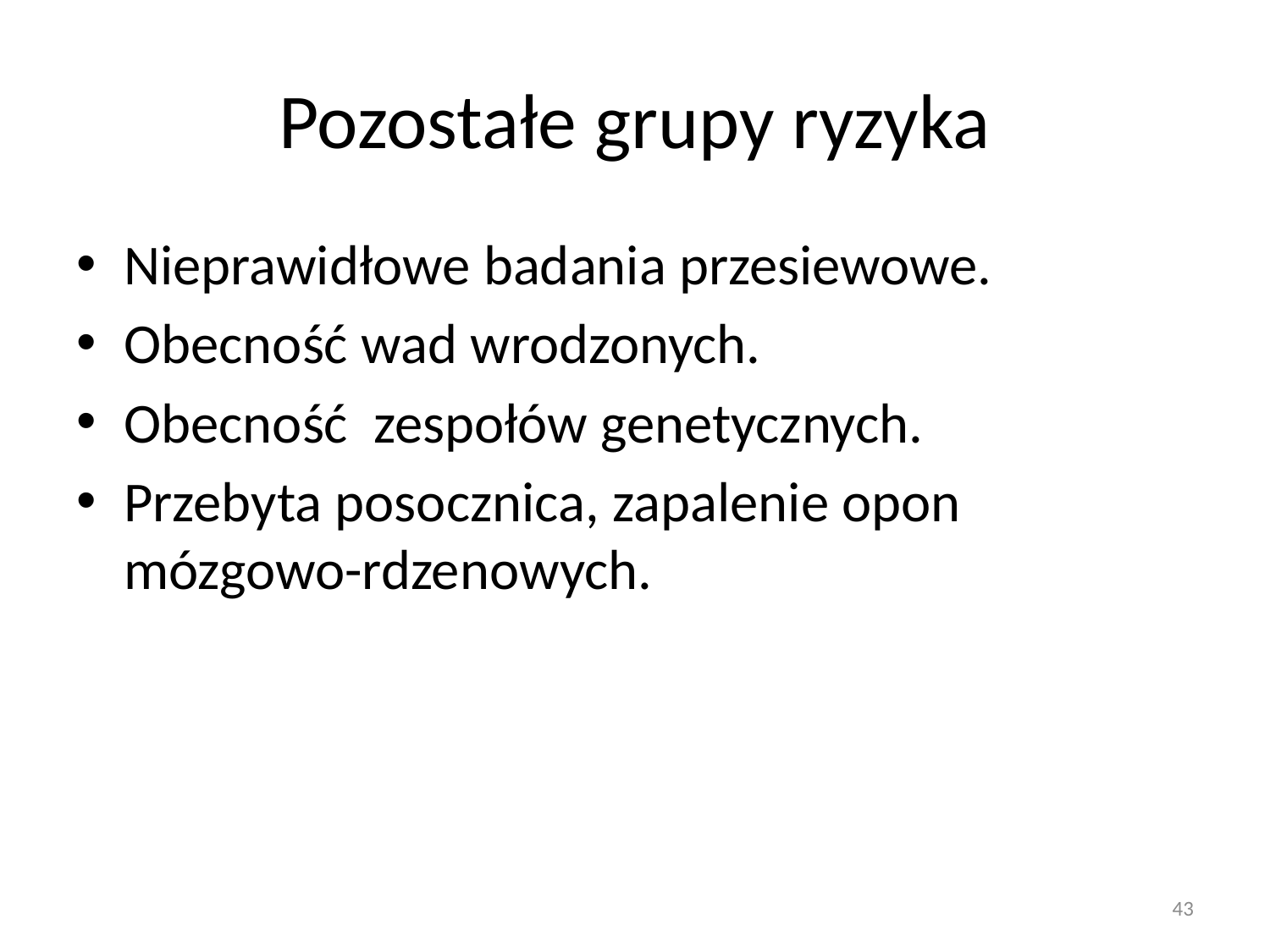

# Pozostałe grupy ryzyka
Nieprawidłowe badania przesiewowe.
Obecność wad wrodzonych.
Obecność  zespołów genetycznych.
Przebyta posocznica, zapalenie opon mózgowo-rdzenowych.
43